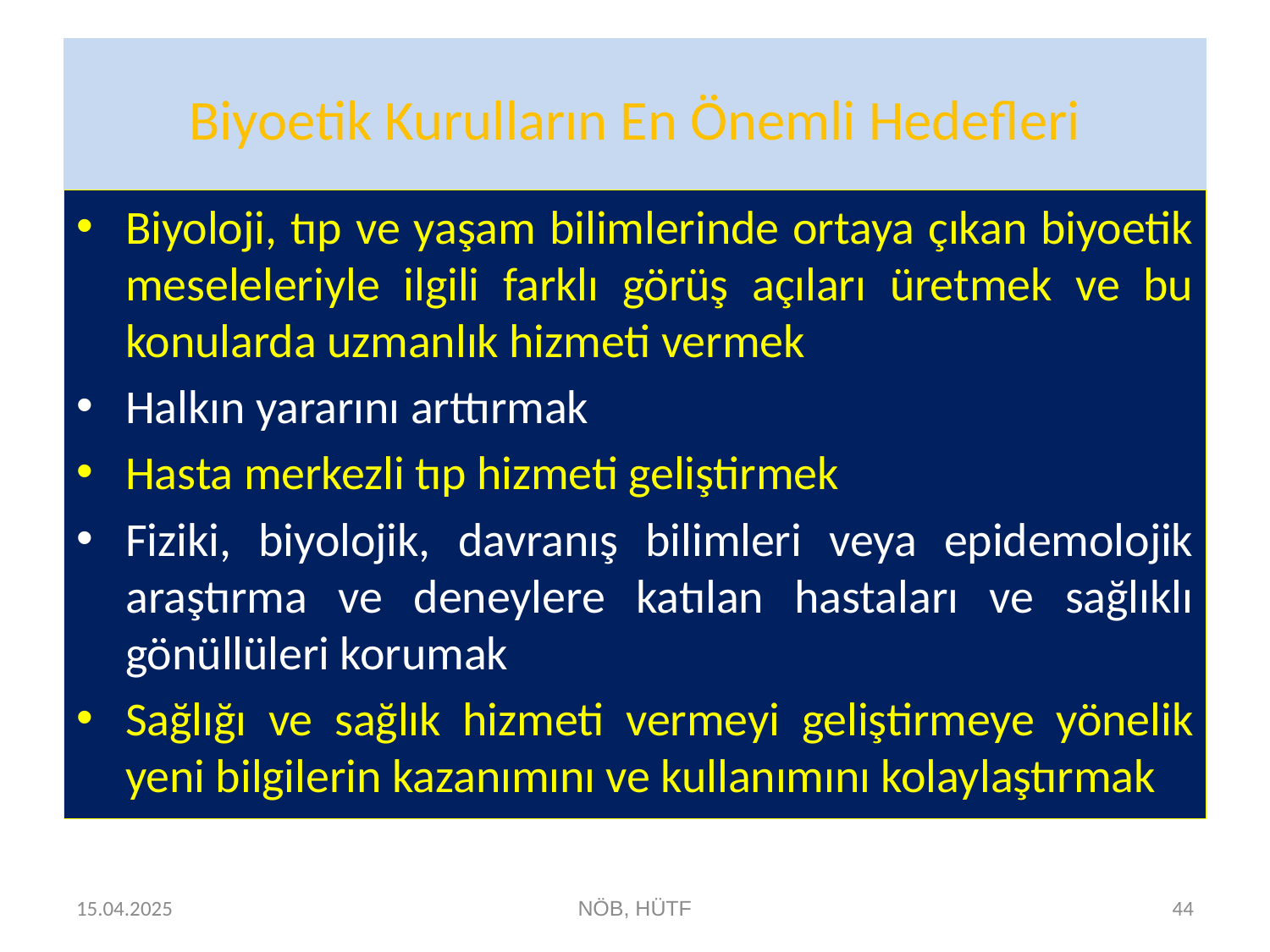

# Biyoetik Kurulların En Önemli Hedefleri
Biyoloji, tıp ve yaşam bilimlerinde ortaya çıkan biyoetik meseleleriyle ilgili farklı görüş açıları üretmek ve bu konularda uzmanlık hizmeti vermek
Halkın yararını arttırmak
Hasta merkezli tıp hizmeti geliştirmek
Fiziki, biyolojik, davranış bilimleri veya epidemolojik araştırma ve deneylere katılan hastaları ve sağlıklı gönüllüleri korumak
Sağlığı ve sağlık hizmeti vermeyi geliştirmeye yönelik yeni bilgilerin kazanımını ve kullanımını kolaylaştırmak

15.04.2025
NÖB, HÜTF
44